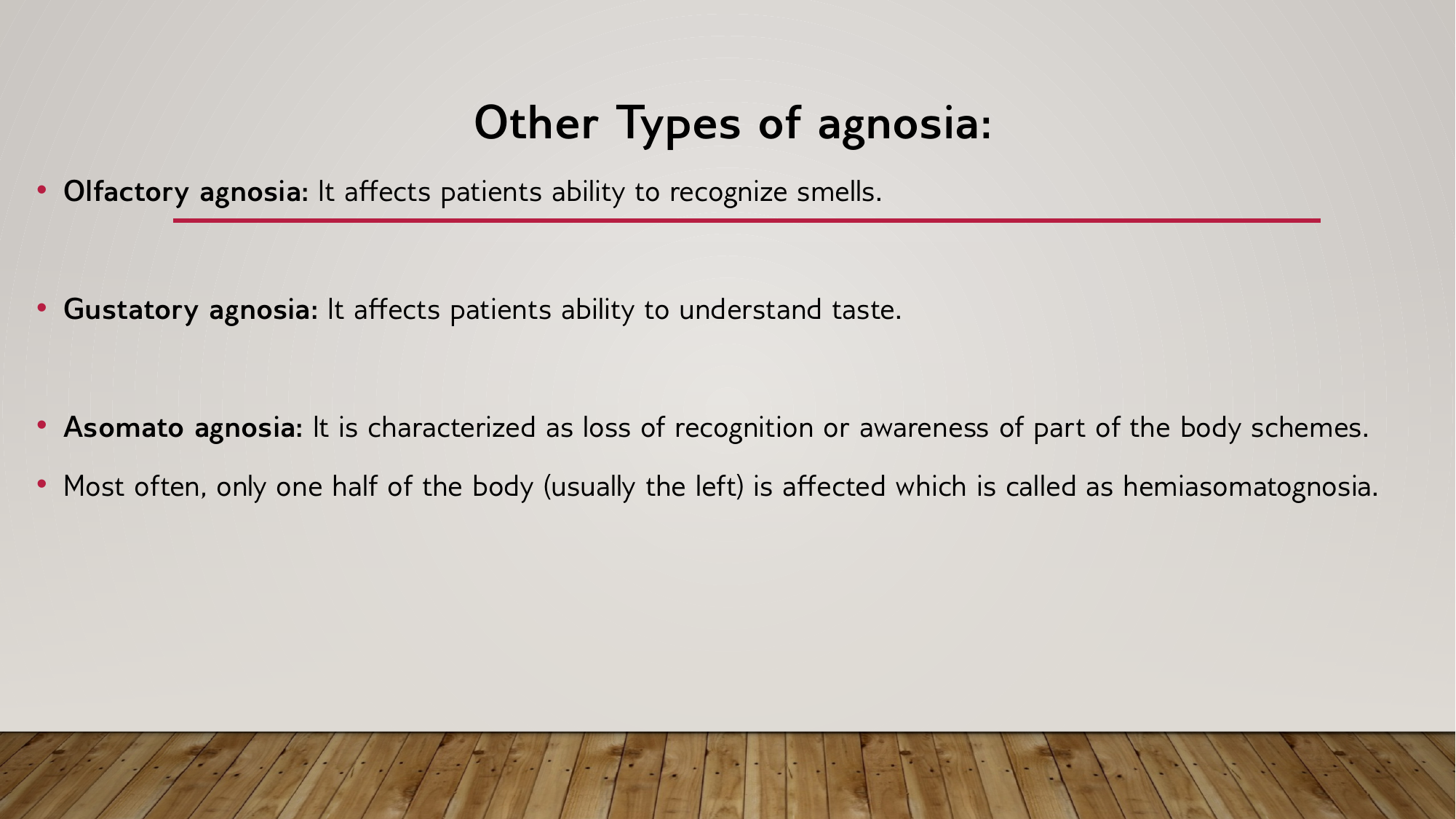

Other Types of agnosia:
Olfactory agnosia: It affects patients ability to recognize smells.

Gustatory agnosia: It affects patients ability to understand taste.

Asomato agnosia: It is characterized as loss of recognition or awareness of part of the body schemes.
Most often, only one half of the body (usually the left) is affected which is called as hemiasomatognosia.